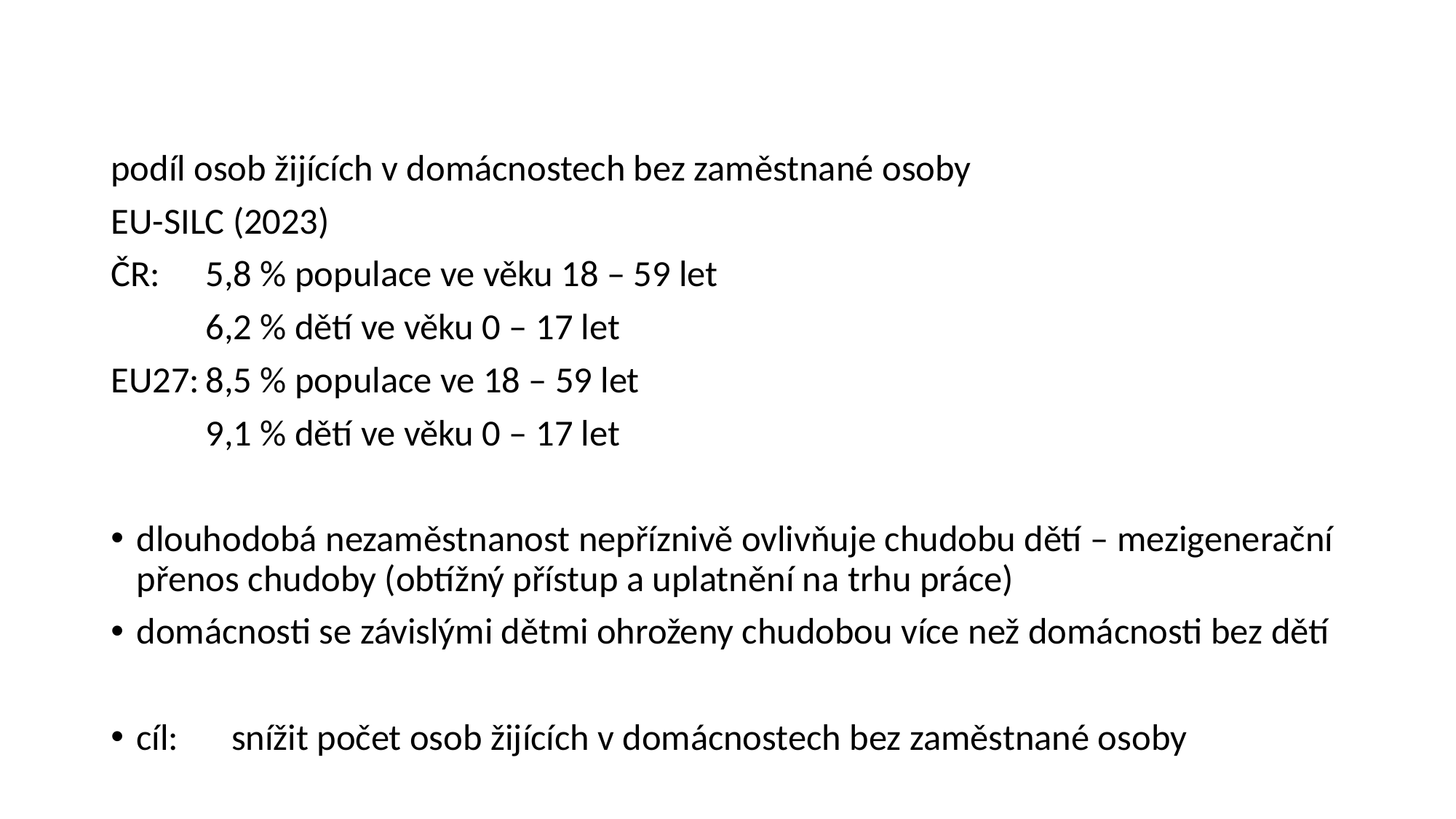

#
podíl osob žijících v domácnostech bez zaměstnané osoby
EU-SILC (2023)
ČR: 	5,8 % populace ve věku 18 – 59 let
	6,2 % dětí ve věku 0 – 17 let
EU27:	8,5 % populace ve 18 – 59 let
	9,1 % dětí ve věku 0 – 17 let

dlouhodobá nezaměstnanost nepříznivě ovlivňuje chudobu dětí – mezigenerační přenos chudoby (obtížný přístup a uplatnění na trhu práce)
domácnosti se závislými dětmi ohroženy chudobou více než domácnosti bez dětí

cíl: 	snížit počet osob žijících v domácnostech bez zaměstnané osoby